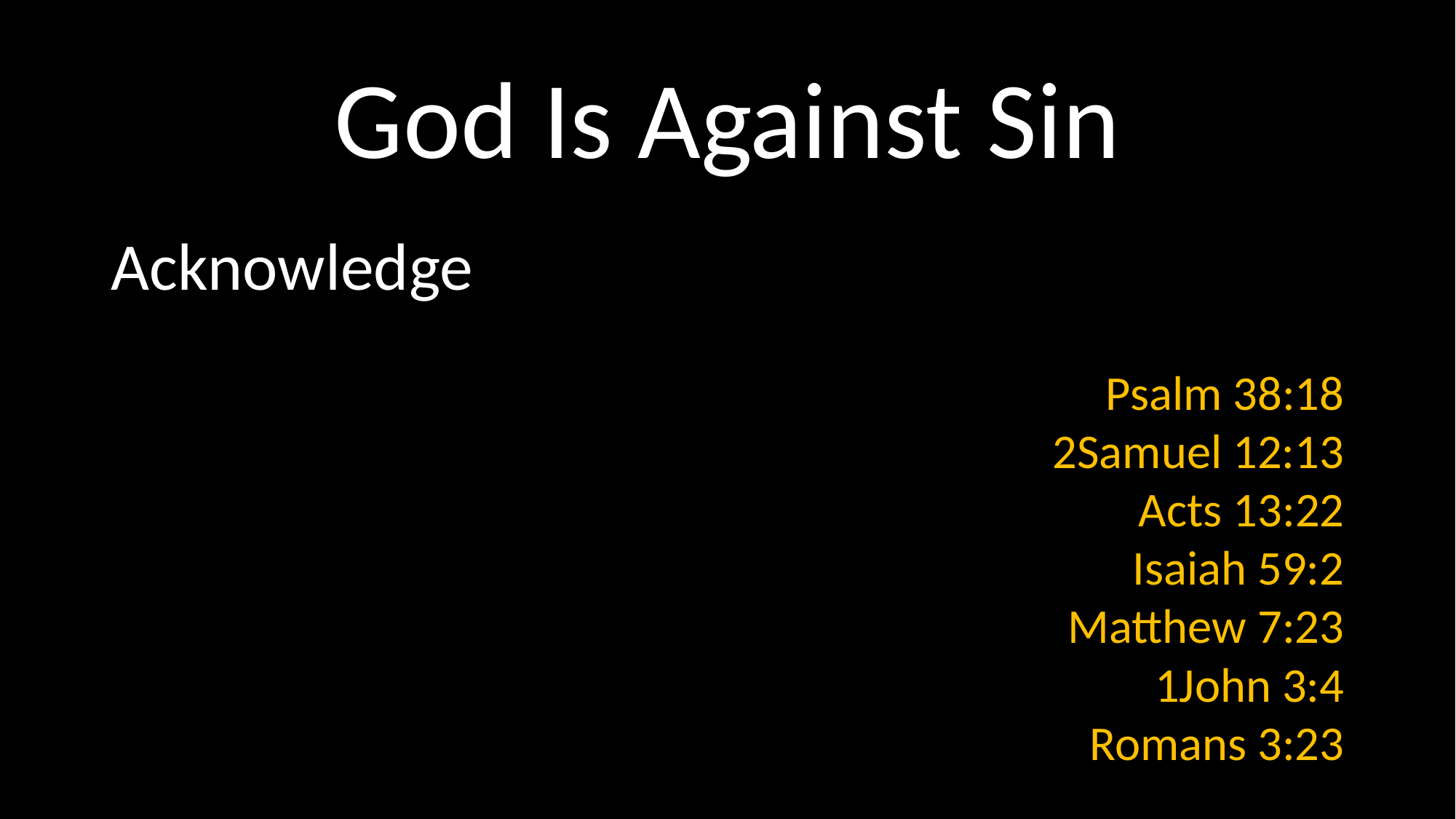

# God Is Against Sin
Acknowledge
Psalm 38:18
2Samuel 12:13
Acts 13:22
Isaiah 59:2
Matthew 7:23
1John 3:4
Romans 3:23